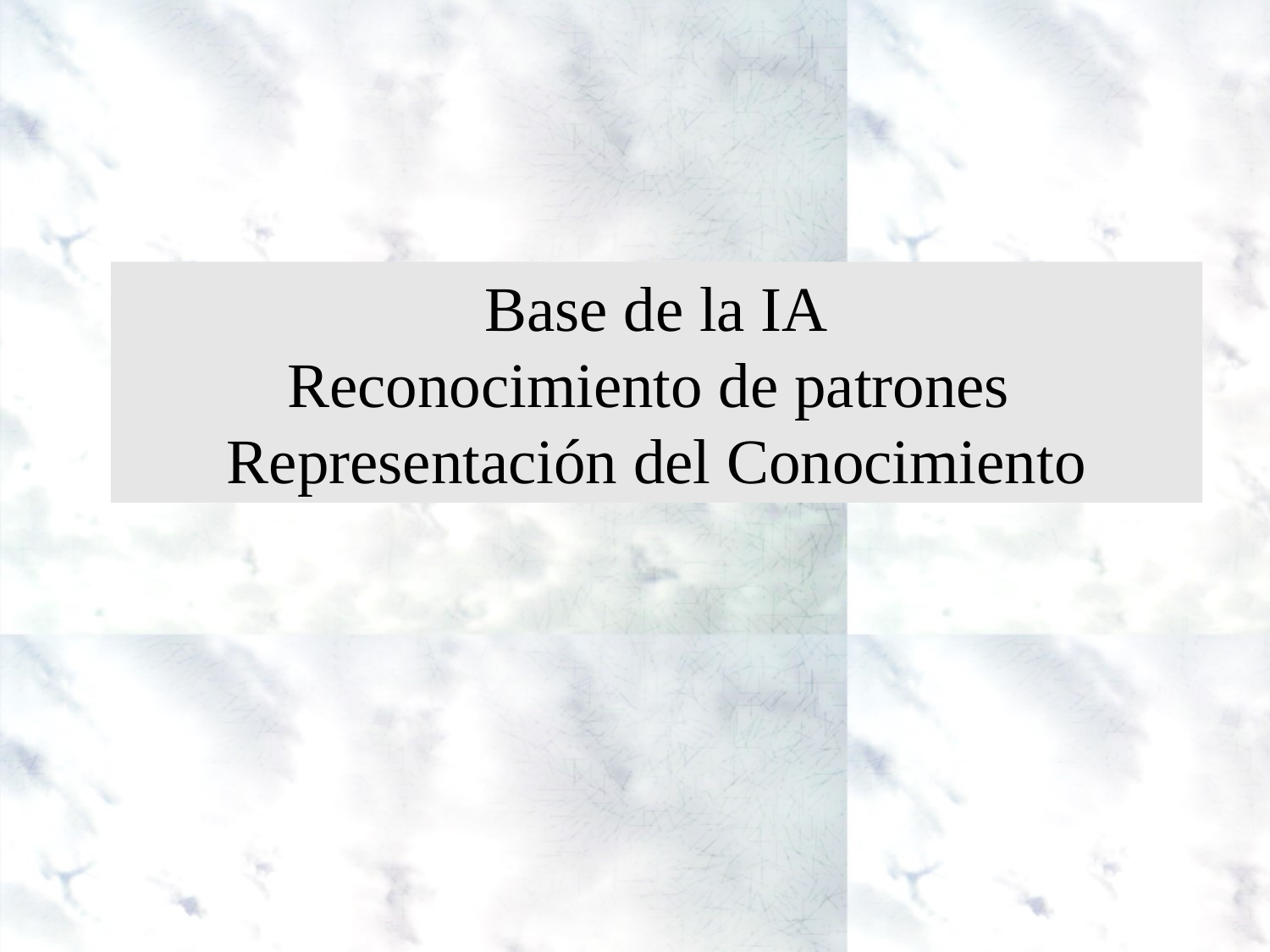

Base de la IA
Reconocimiento de patrones
Representación del Conocimiento